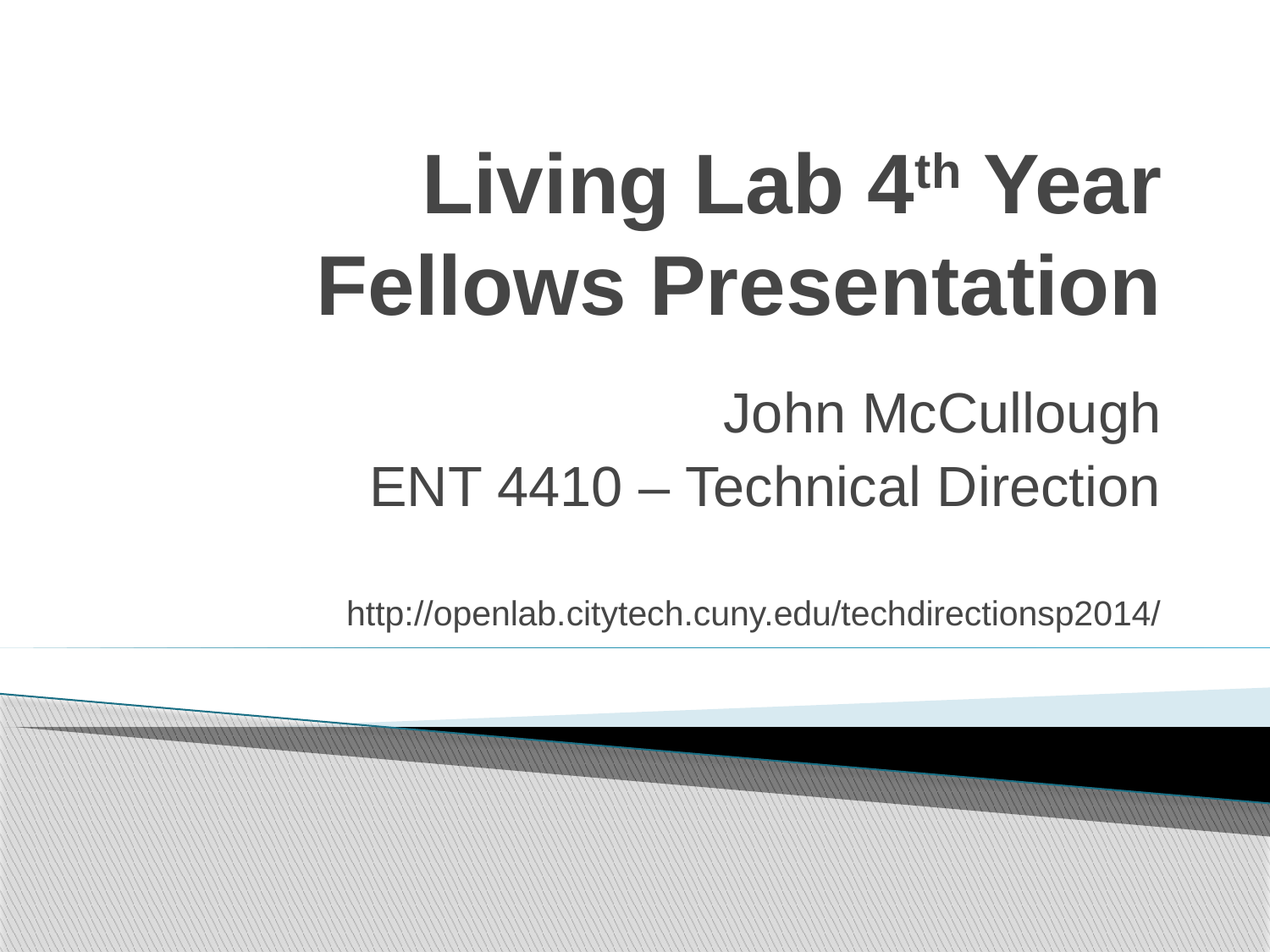

# Living Lab 4th Year Fellows Presentation
John McCullough
ENT 4410 – Technical Direction

http://openlab.citytech.cuny.edu/techdirectionsp2014/